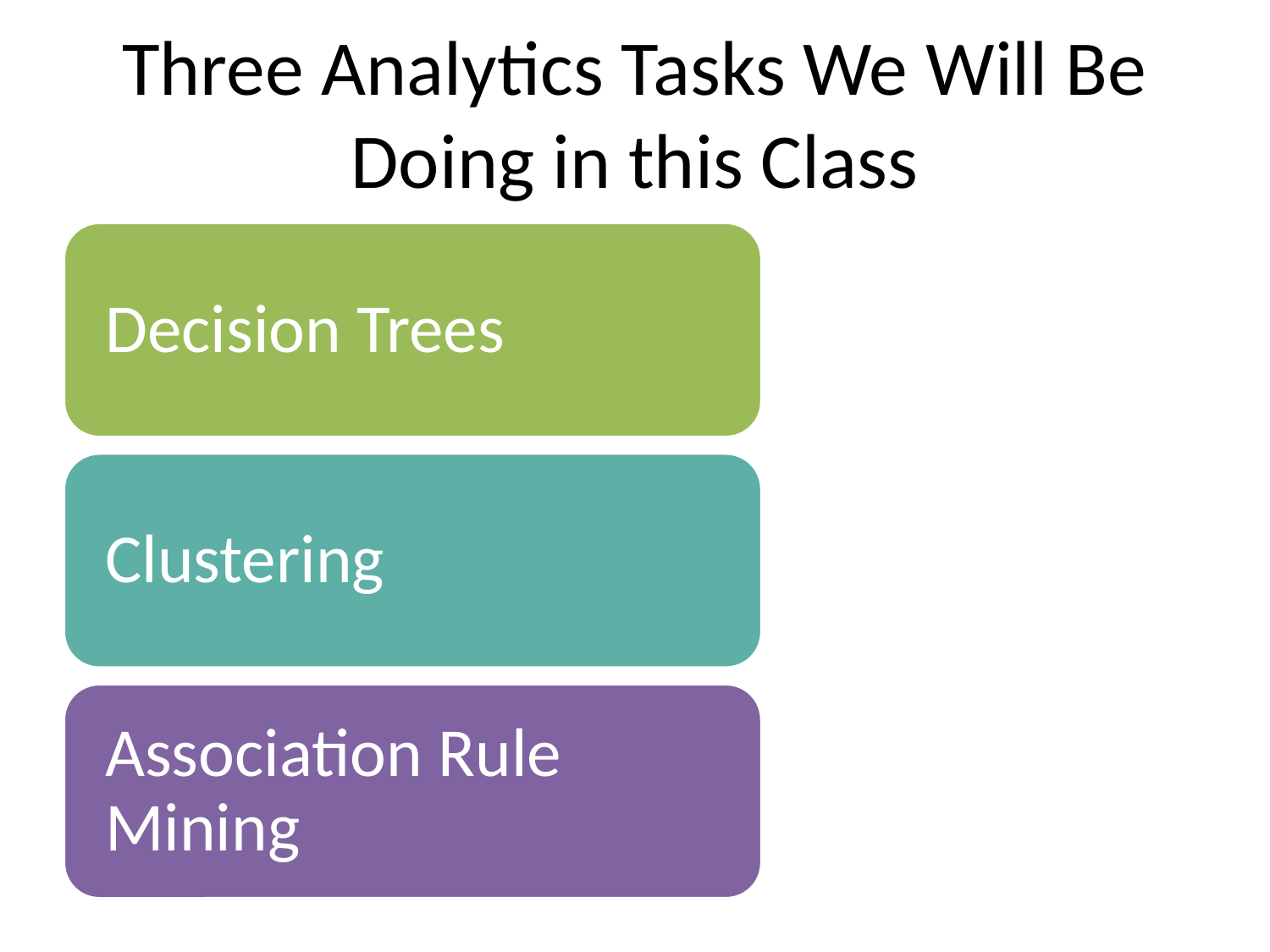

# Three Analytics Tasks We Will Be Doing in this Class
Decision Trees
Clustering
Association Rule Mining